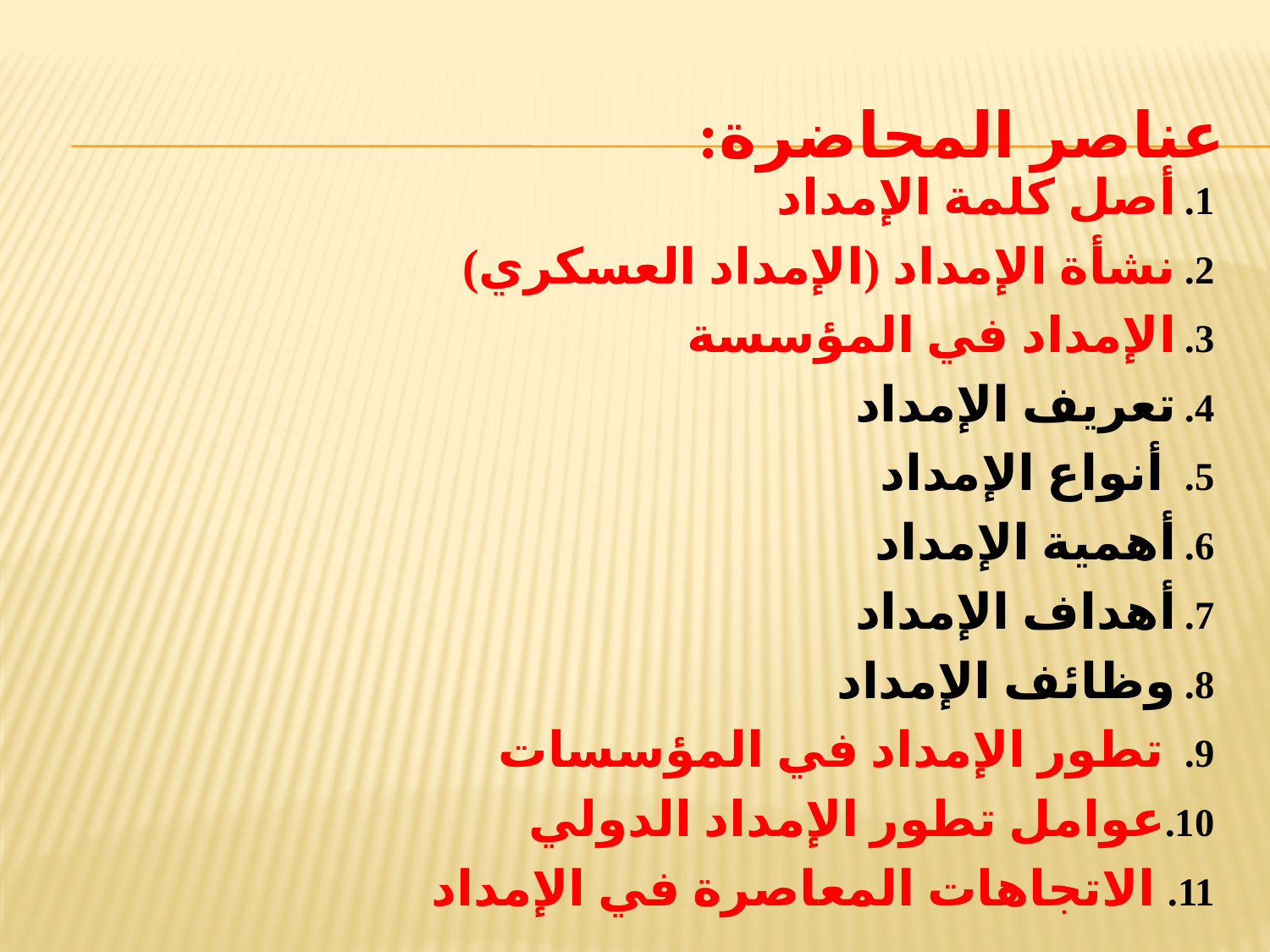

# عناصر المحاضرة:
أصل كلمة الإمداد
نشأة الإمداد (الإمداد العسكري)
الإمداد في المؤسسة
تعريف الإمداد
 أنواع الإمداد
أهمية الإمداد
أهداف الإمداد
وظائف الإمداد
 تطور الإمداد في المؤسسات
عوامل تطور الإمداد الدولي
 الاتجاهات المعاصرة في الإمداد